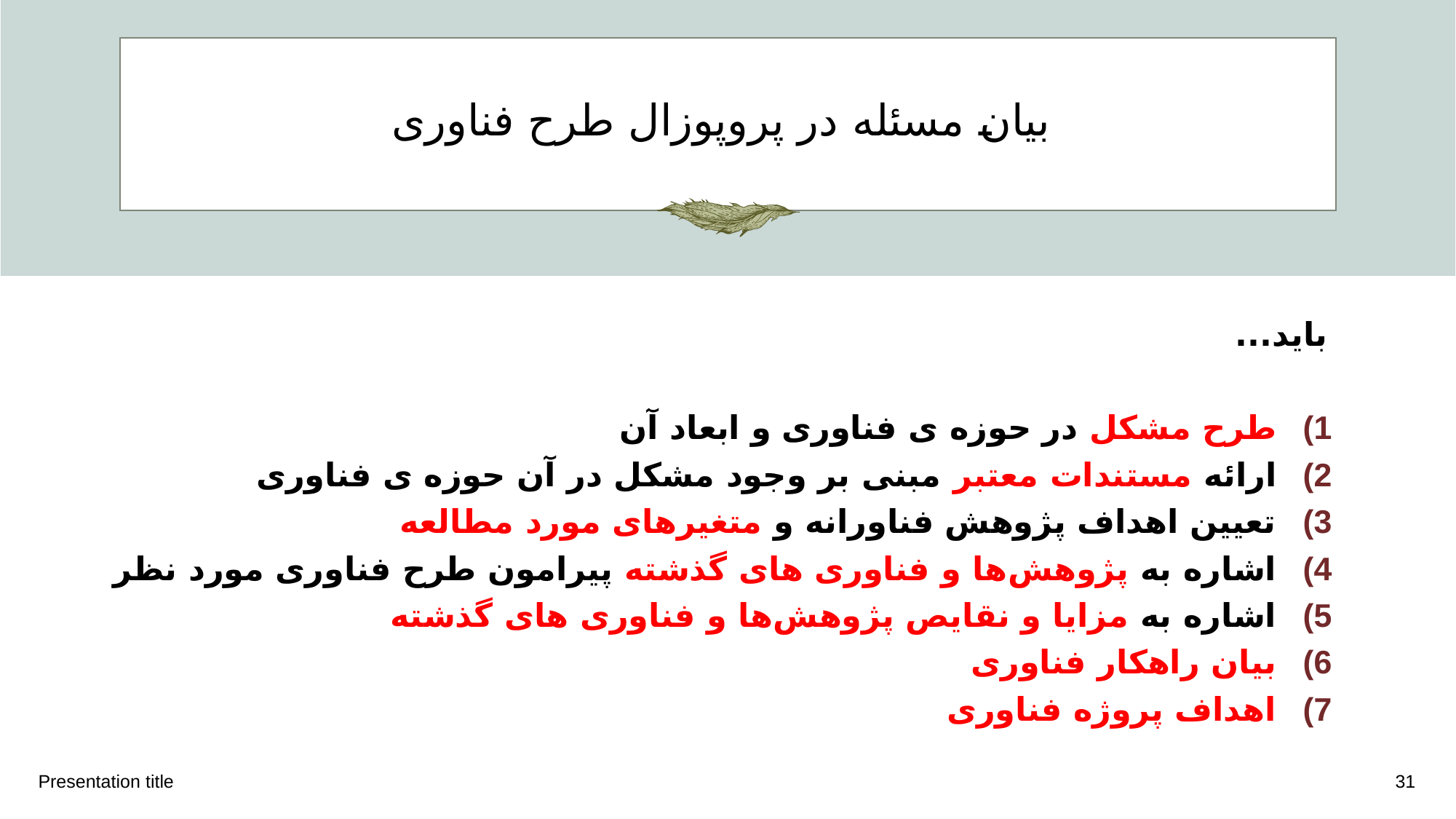

# بیان مسئله در پروپوزال طرح فناوری
باید...

طرح مشکل در حوزه ی فناوری و ابعاد آن
ارائه مستندات معتبر مبنی بر وجود مشکل در آن حوزه ی فناوری
تعیین اهداف پژوهش فناورانه و متغیرهای مورد مطالعه
اشاره به پژوهش‌­ها و فناوری های گذشته پیرامون طرح فناوری مورد نظر
اشاره به مزایا و نقایص پژوهش‌­ها و فناوری های گذشته
بیان راهکار فناوری
اهداف پروژه فناوری

Presentation title
31